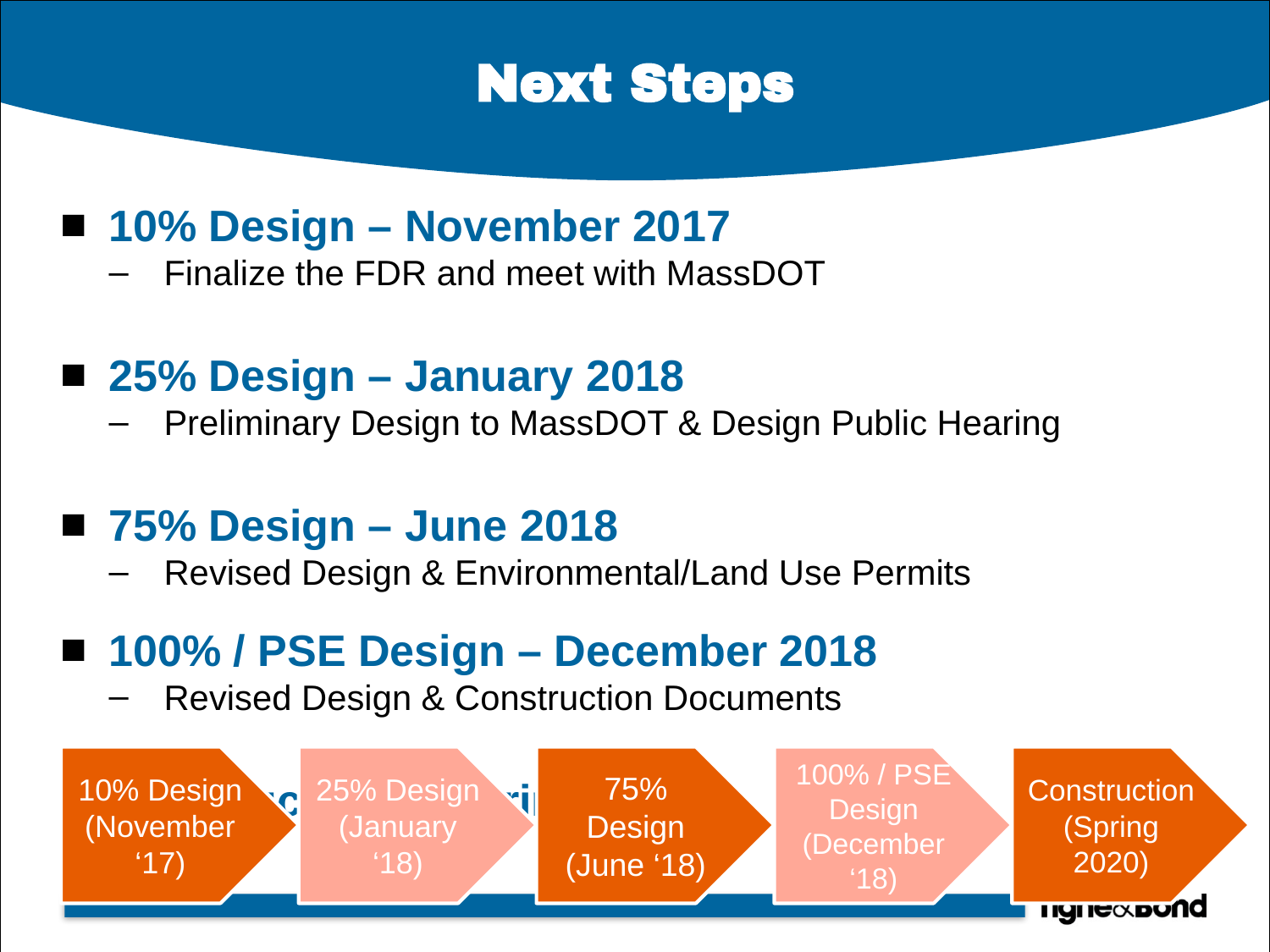

# Next Steps
10% Design – November 2017
Finalize the FDR and meet with MassDOT

25% Design – January 2018
Preliminary Design to MassDOT & Design Public Hearing

75% Design – June 2018
Revised Design & Environmental/Land Use Permits

100% / PSE Design – December 2018
Revised Design & Construction Documents

Construction in Spring 2020
10% Design
25% Design
75% Design
(June ‘18)
100% / PSE Design
(December ‘18)
Construction
(Spring 2020)